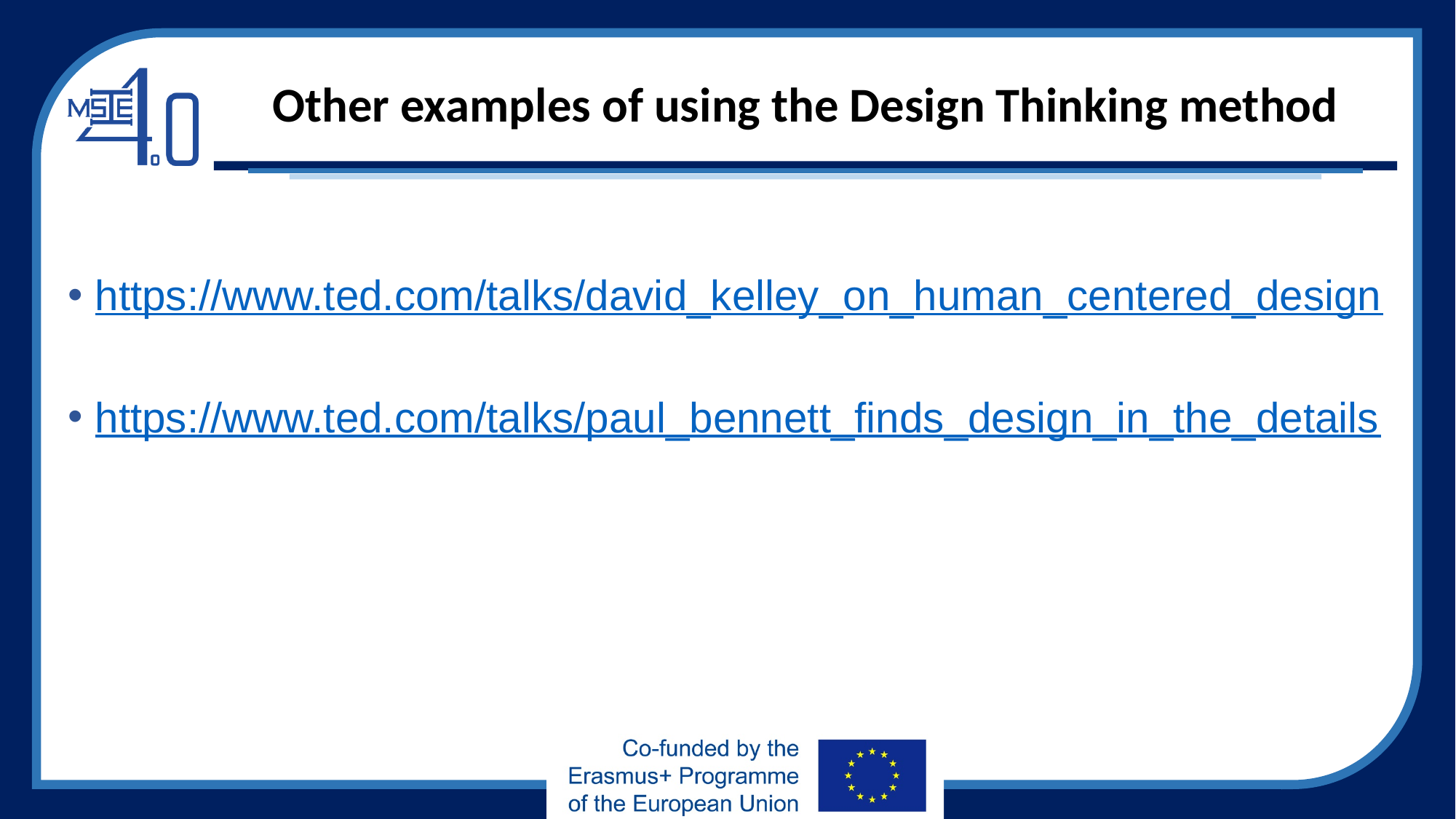

# Other examples of using the Design Thinking method

https://www.ted.com/talks/david_kelley_on_human_centered_design

https://www.ted.com/talks/paul_bennett_finds_design_in_the_details